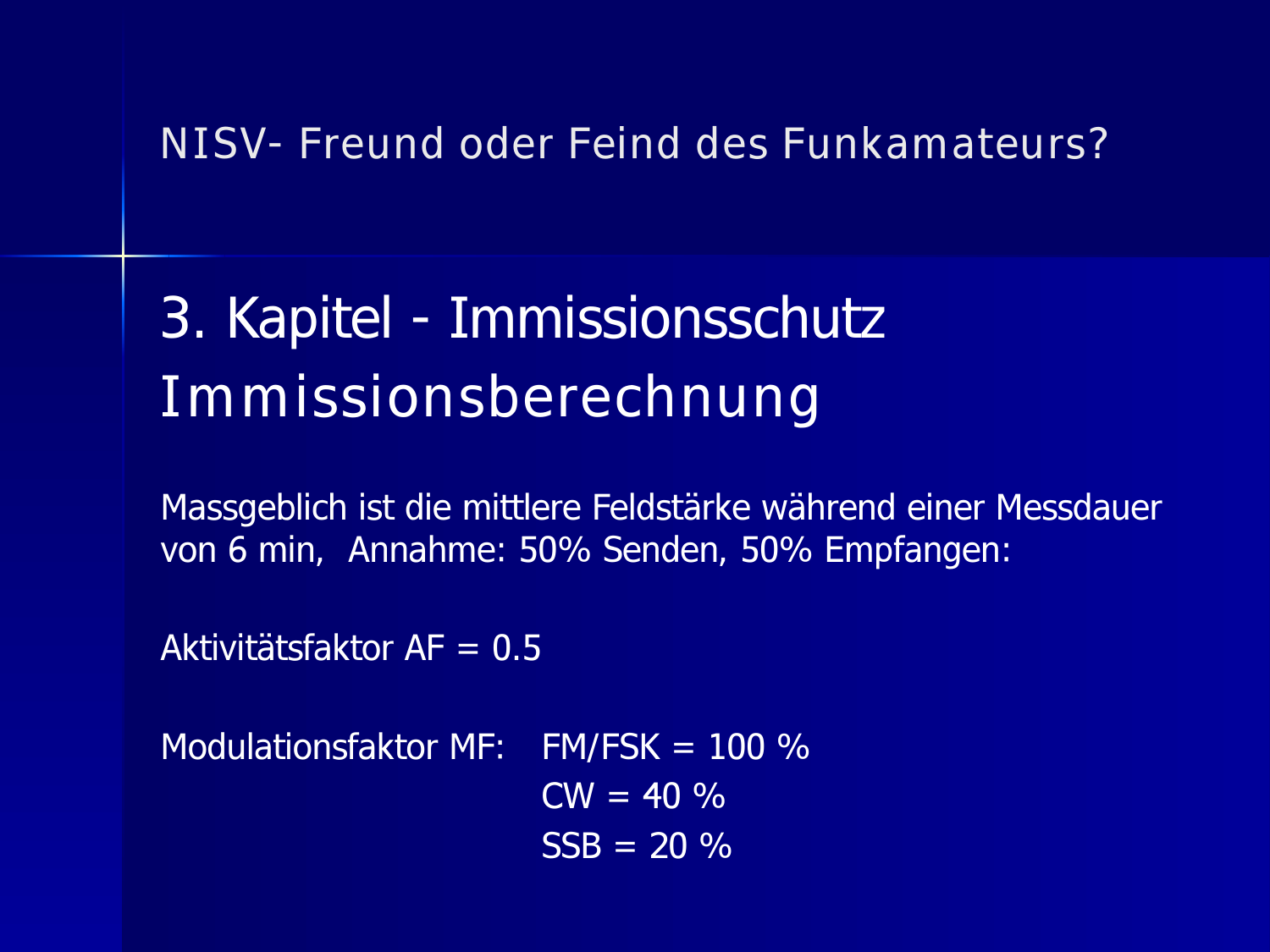

# NISV- Freund oder Feind des Funkamateurs?
3. Kapitel - Immissionsschutz
Immissionsberechnung

Massgeblich ist die mittlere Feldstärke während einer Messdauer von 6 min,  Annahme: 50% Senden, 50% Empfangen:

Aktivitätsfaktor AF = 0.5

Modulationsfaktor MF:	FM/FSK = 100 %
			CW = 40 %
			SSB = 20 %